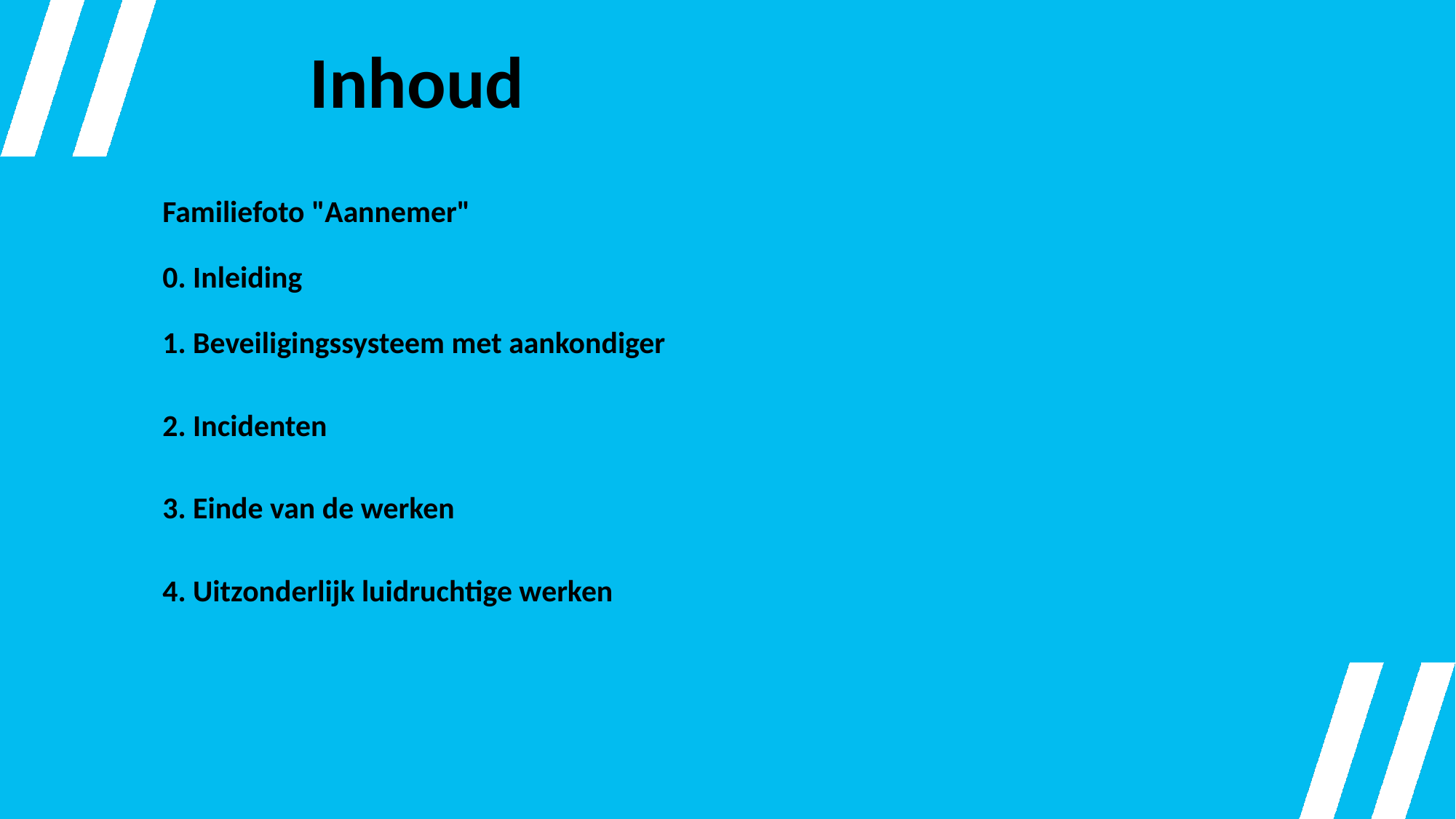

Inhoud
Familiefoto "Aannemer"
0. Inleiding
1. Beveiligingssysteem met aankondiger

2. Incidenten

3. Einde van de werken

4. Uitzonderlijk luidruchtige werken